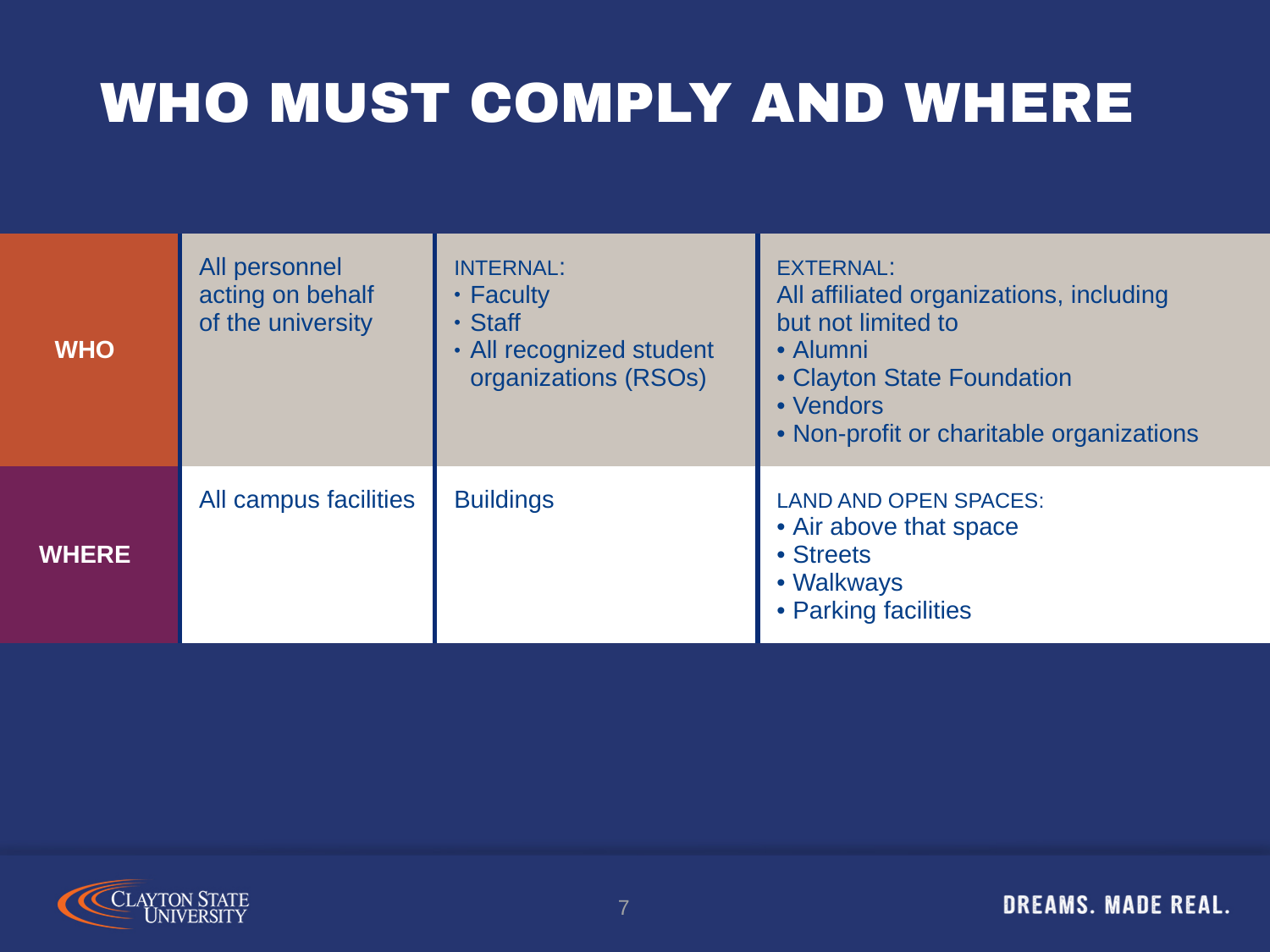

# Who must comply and where
| WHO | All personnel acting on behalf of the university | INTERNAL: Faculty Staff All recognized student organizations (RSOs) | EXTERNAL: All affiliated organizations, including but not limited to Alumni Clayton State Foundation Vendors Non-profit or charitable organizations |
| --- | --- | --- | --- |
| WHERE | All campus facilities | Buildings | LAND AND OPEN SPACES: Air above that space Streets Walkways Parking facilities |
7